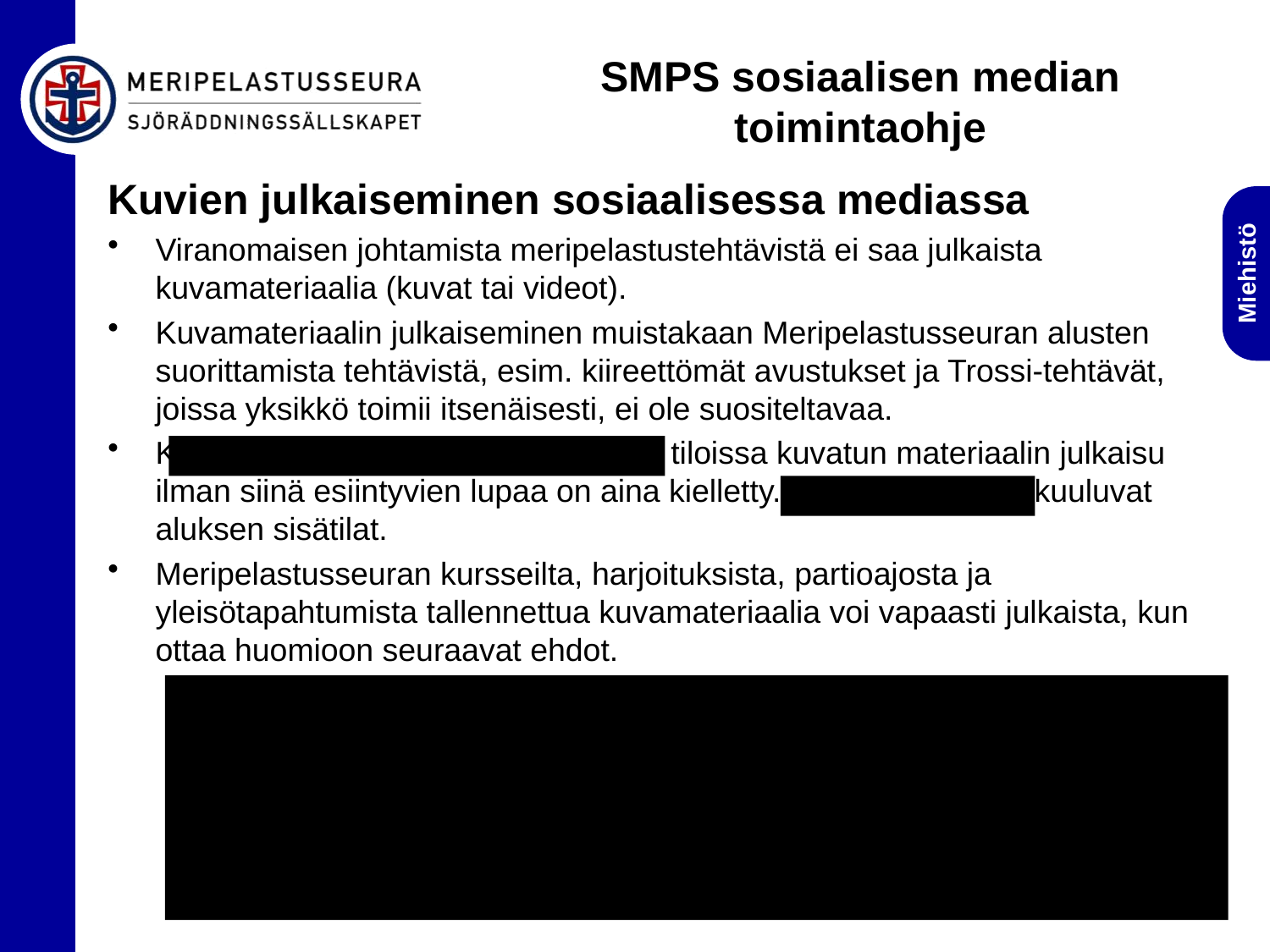

# SMPS sosiaalisen median toimintaohje
Kuvien julkaiseminen sosiaalisessa mediassa
Viranomaisen johtamista meripelastustehtävistä ei saa julkaista kuvamateriaalia (kuvat tai videot).
Kuvamateriaalin julkaiseminen muistakaan Meripelastusseuran alusten suorittamista tehtävistä, esim. kiireettömät avustukset ja Trossi-tehtävät, joissa yksikkö toimii itsenäisesti, ei ole suositeltavaa.
Koti- ja julkisrauhan piirissä olevissa tiloissa kuvatun materiaalin julkaisu ilman siinä esiintyvien lupaa on aina kielletty. Kotirauhan piiriin kuuluvat aluksen sisätilat.
Meripelastusseuran kursseilta, harjoituksista, partioajosta ja yleisötapahtumista tallennettua kuvamateriaalia voi vapaasti julkaista, kun ottaa huomioon seuraavat ehdot.
Muiden kuin itse ottamiensa kuvien julkaisemiseen pitää aina pyytää kuvaajan lupa. Esim. muistoksi saatuja kuvia ei saa julkaista ilman lupaa. [Tekijänoikeuslaki 8.7.1961/404.]
Pääsääntöisesti kannattaa aina pyytää kuvassa esiintyviltä henkilöiltä lupa kuvan julkaisemiseen. Vaikka julkisella paikalla otetut kuvat ovat yleensä julkaisuvapaita, on luvan pyytäminen kohteliasta.
Alaikäisten suhteen yksityisyyden suoja on vielä tiukempi, joten kuvien julkaisemiseen tulee aina pyytää lupa vanhemmilta.